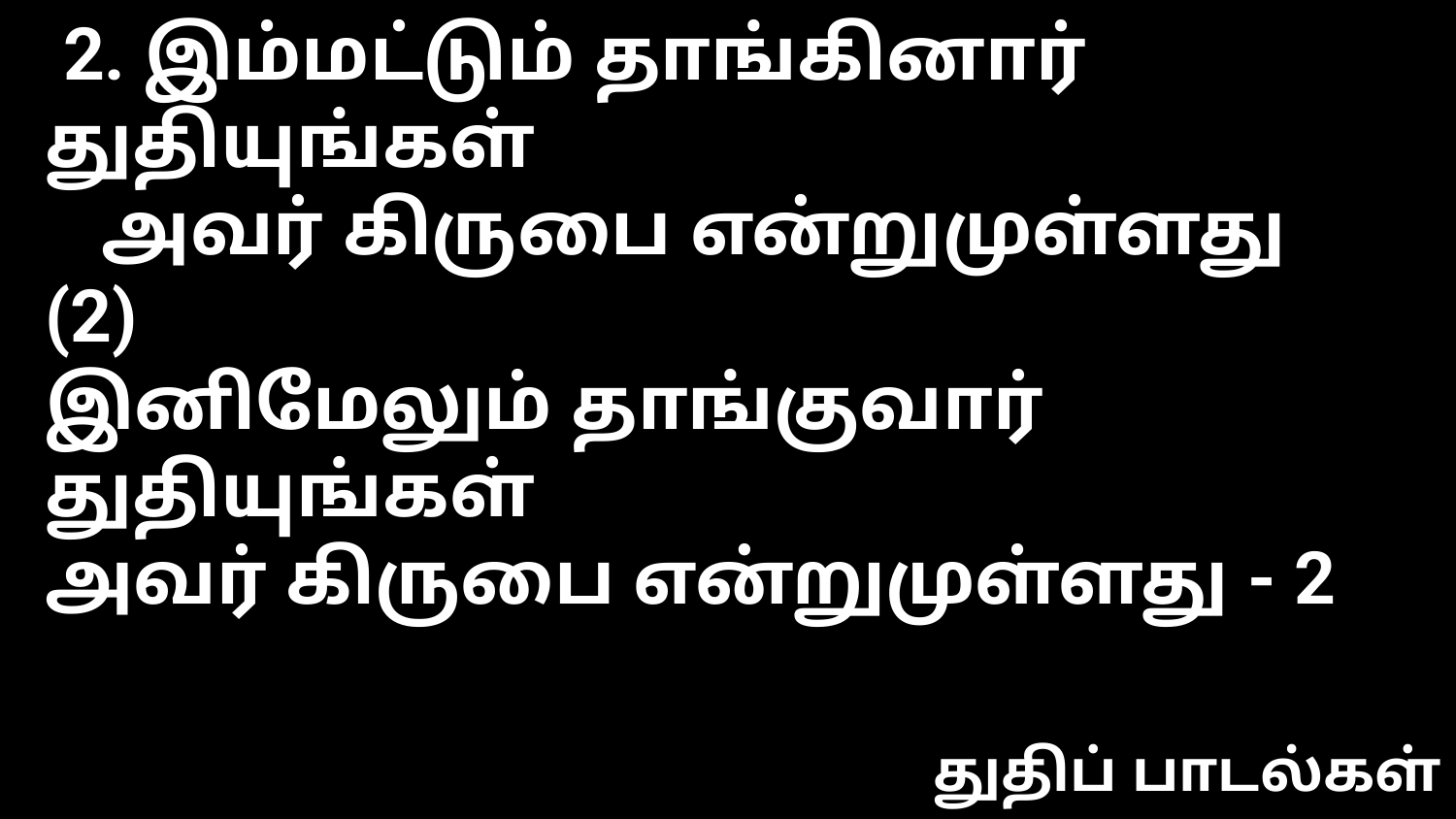

2. இம்மட்டும் தாங்கினார் துதியுங்கள்
   அவர் கிருபை என்றுமுள்ளது (2)
இனிமேலும் தாங்குவார் துதியுங்கள்
அவர் கிருபை என்றுமுள்ளது - 2

துதிப் பாடல்கள்